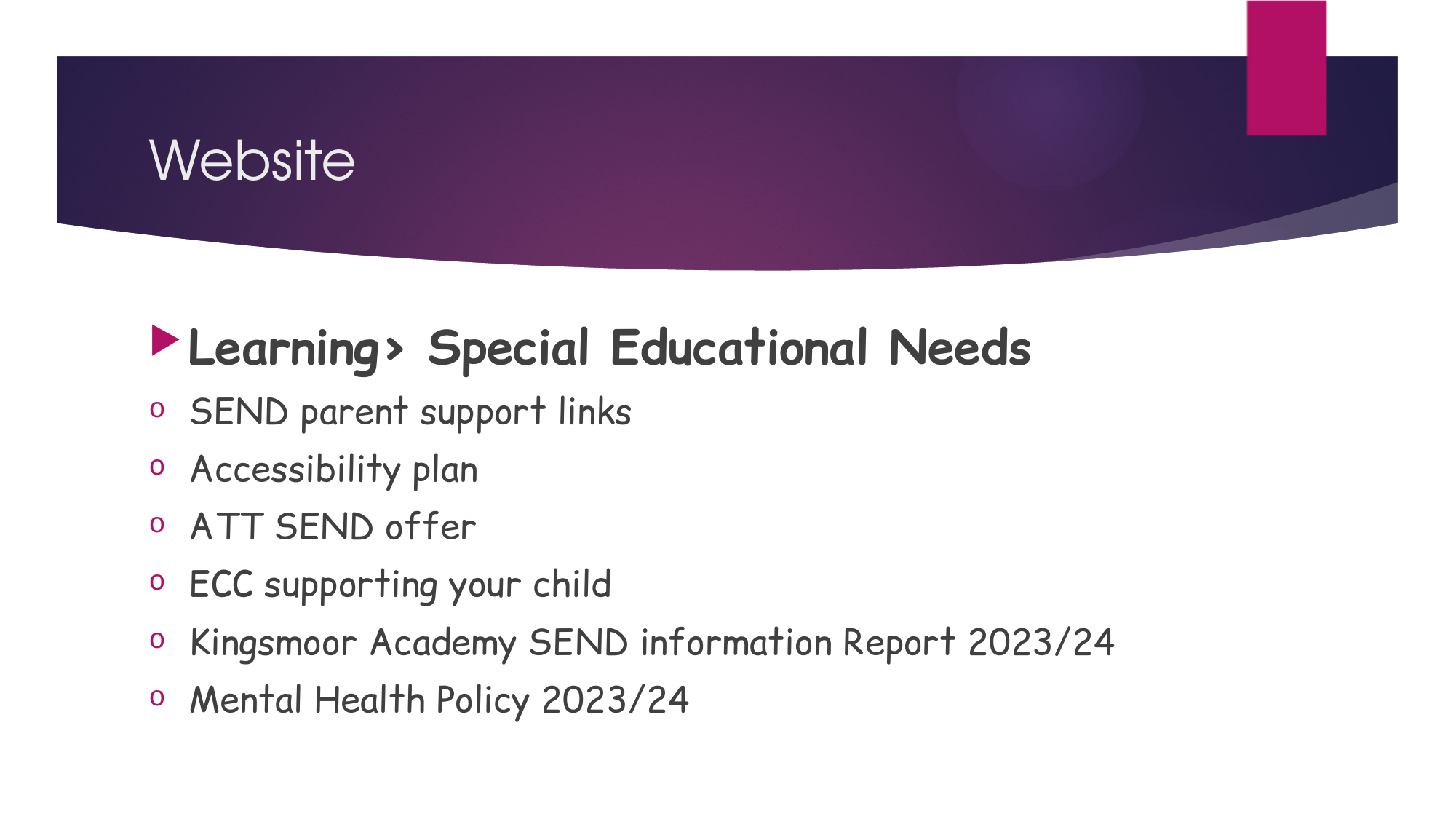

# Website
Learning> Special Educational Needs
SEND parent support links
Accessibility plan
ATT SEND offer
ECC supporting your child
Kingsmoor Academy SEND information Report 2023/24
Mental Health Policy 2023/24